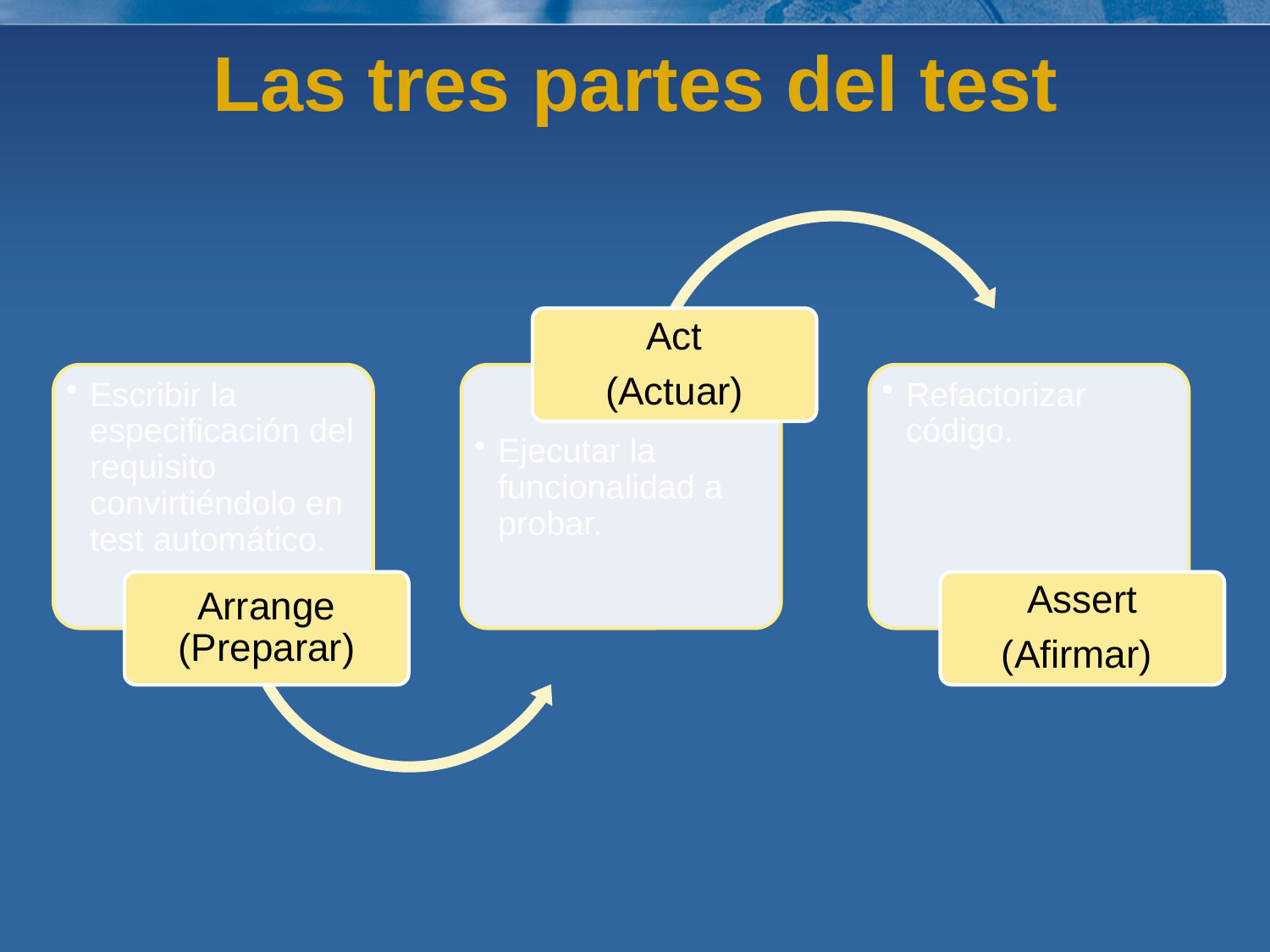

# Las tres partes del test
Escribir la especificación del requisito convirtiéndolo en  test automático.
Arrange (Preparar)
Ejecutar la funcionalidad a probar.
Act
(Actuar)
Refactorizar código.
Assert
(Afirmar)